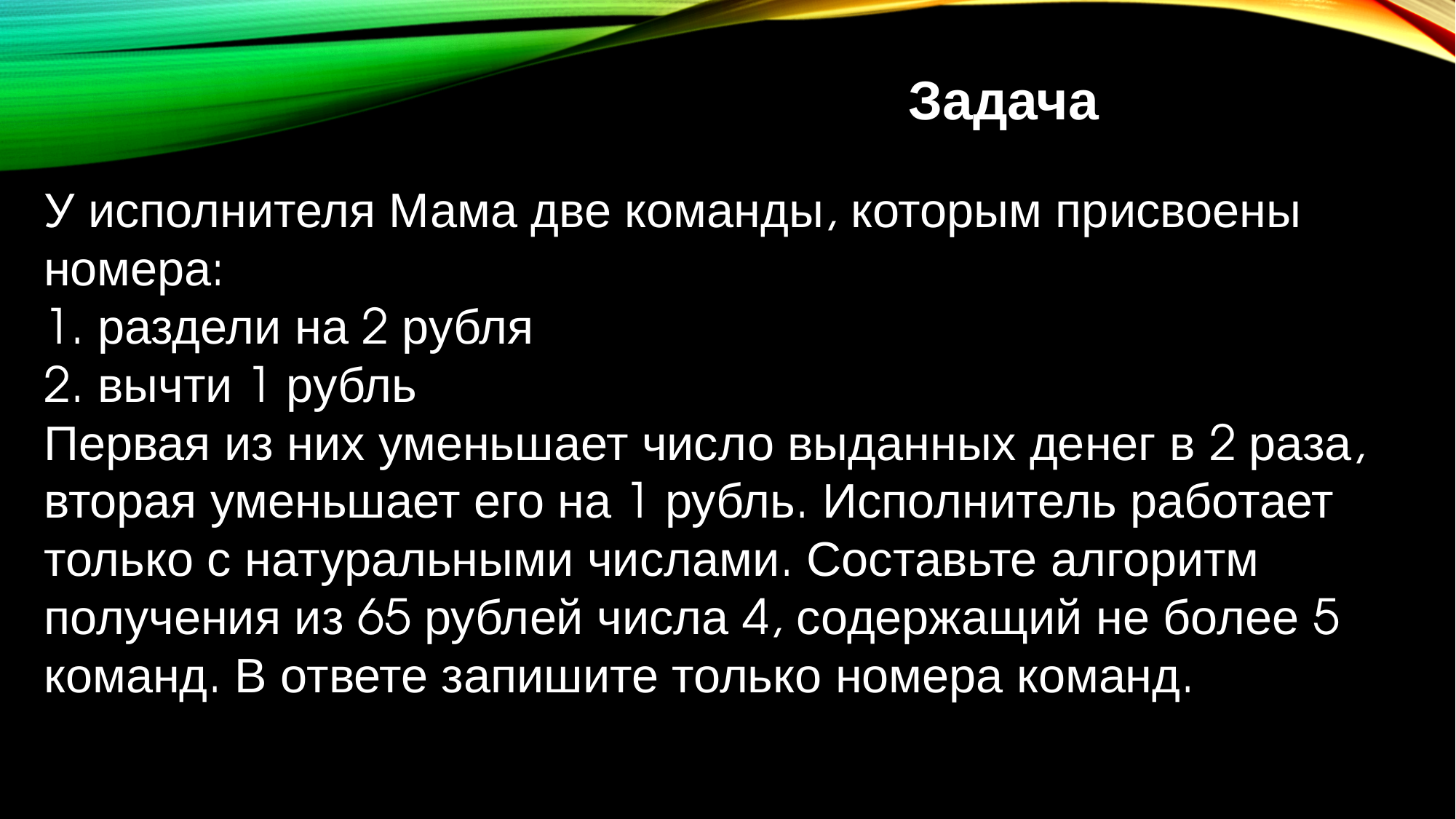

Задача

У исполнителя Мама две команды, которым присвоены номера:
1. раздели на 2 рубля
2. вычти 1 рубль
Первая из них уменьшает число выданных денег в 2 раза, вторая уменьшает его на 1 рубль. Исполнитель работает только с натуральными числами. Составьте алгоритм получения из 65 рублей числа 4, содержащий не более 5 команд. В ответе запишите только номера команд.